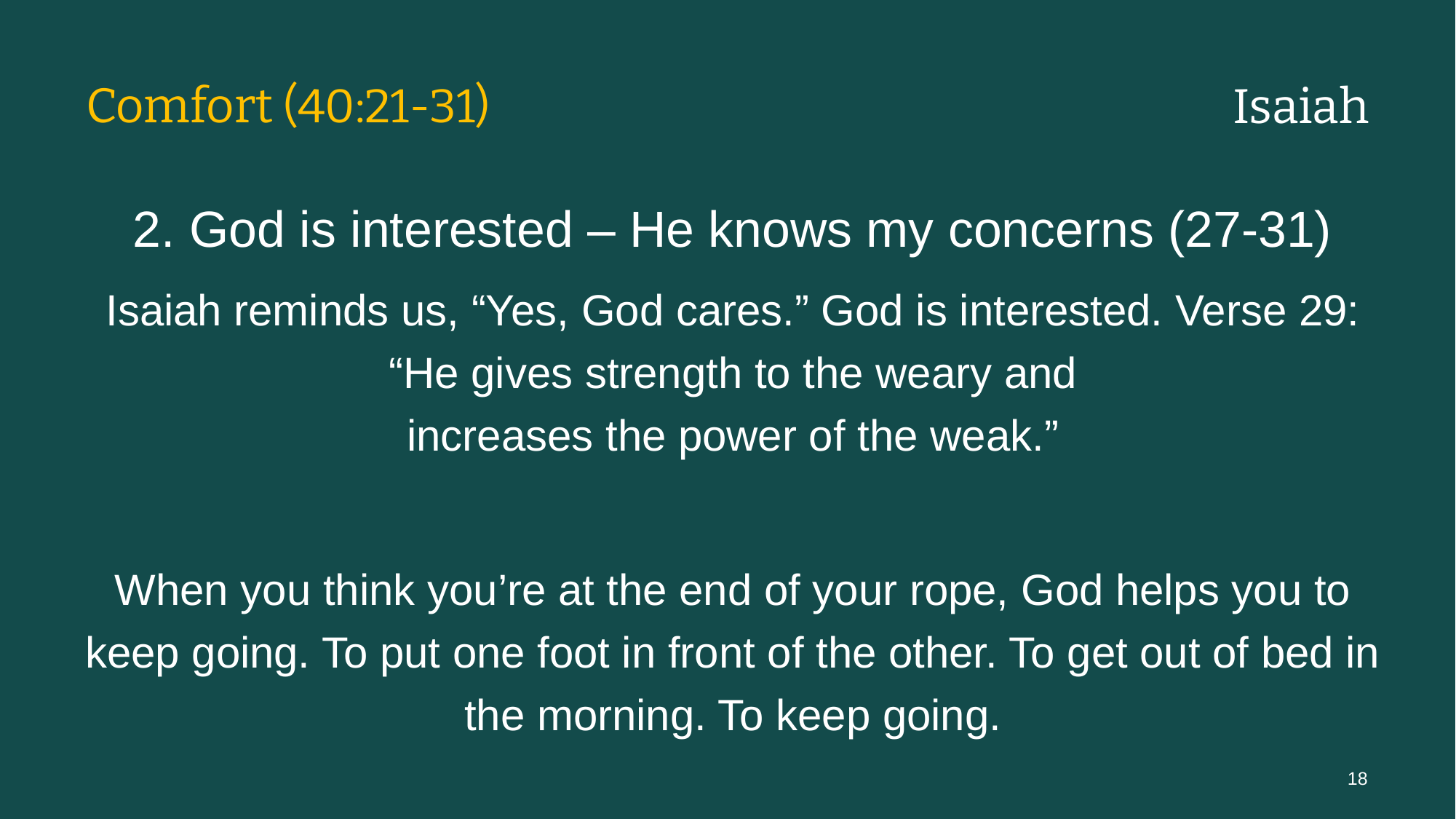

# Comfort (40:21-31)
Isaiah
2. God is interested – He knows my concerns (27-31)
Isaiah reminds us, “Yes, God cares.” God is interested. Verse 29: “He gives strength to the weary and
 increases the power of the weak.”

When you think you’re at the end of your rope, God helps you to keep going. To put one foot in front of the other. To get out of bed in the morning. To keep going.
18